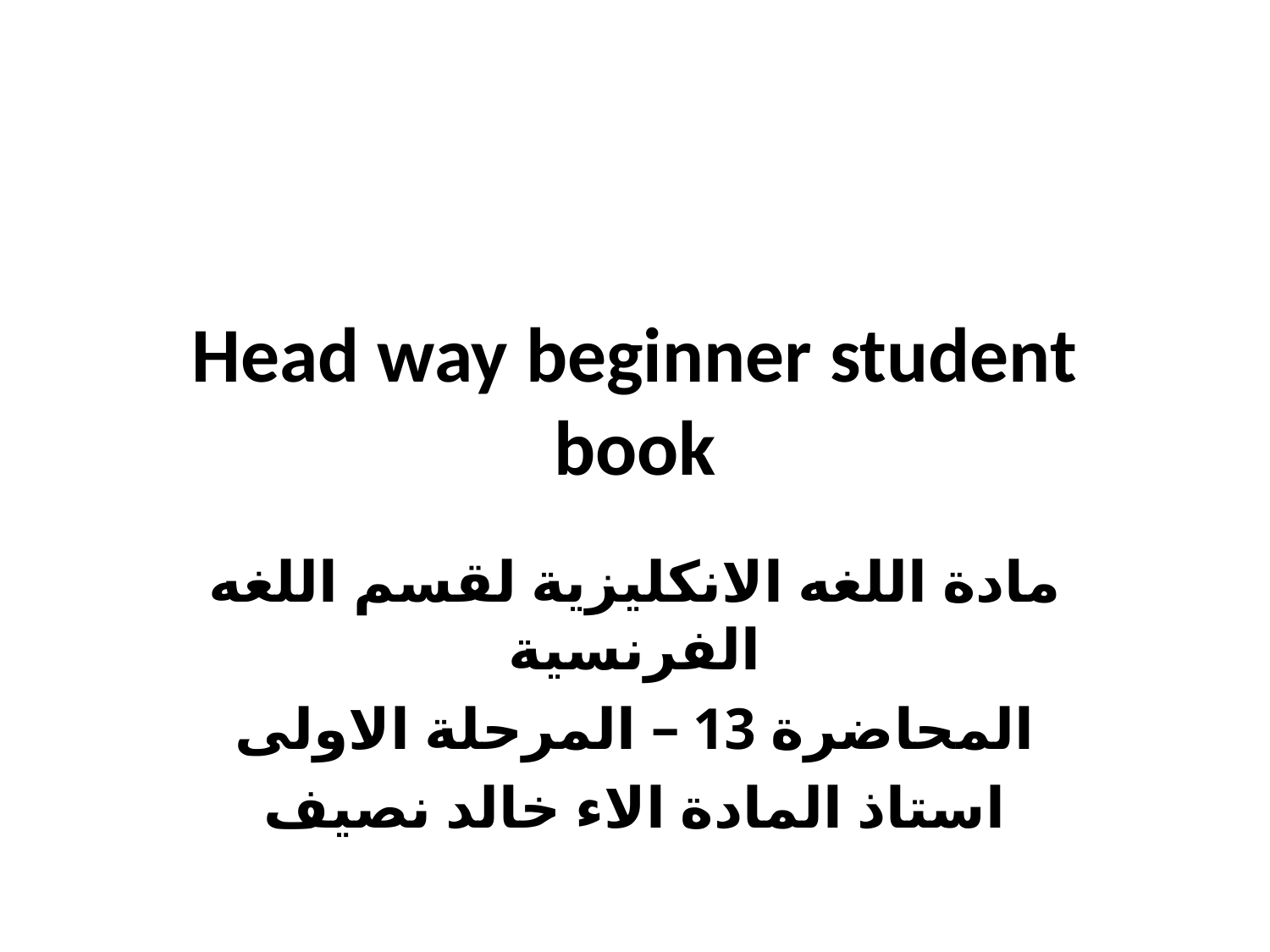

# Head way beginner student book
مادة اللغه الانكليزية لقسم اللغه الفرنسية
المحاضرة 13 – المرحلة الاولى
استاذ المادة الاء خالد نصيف